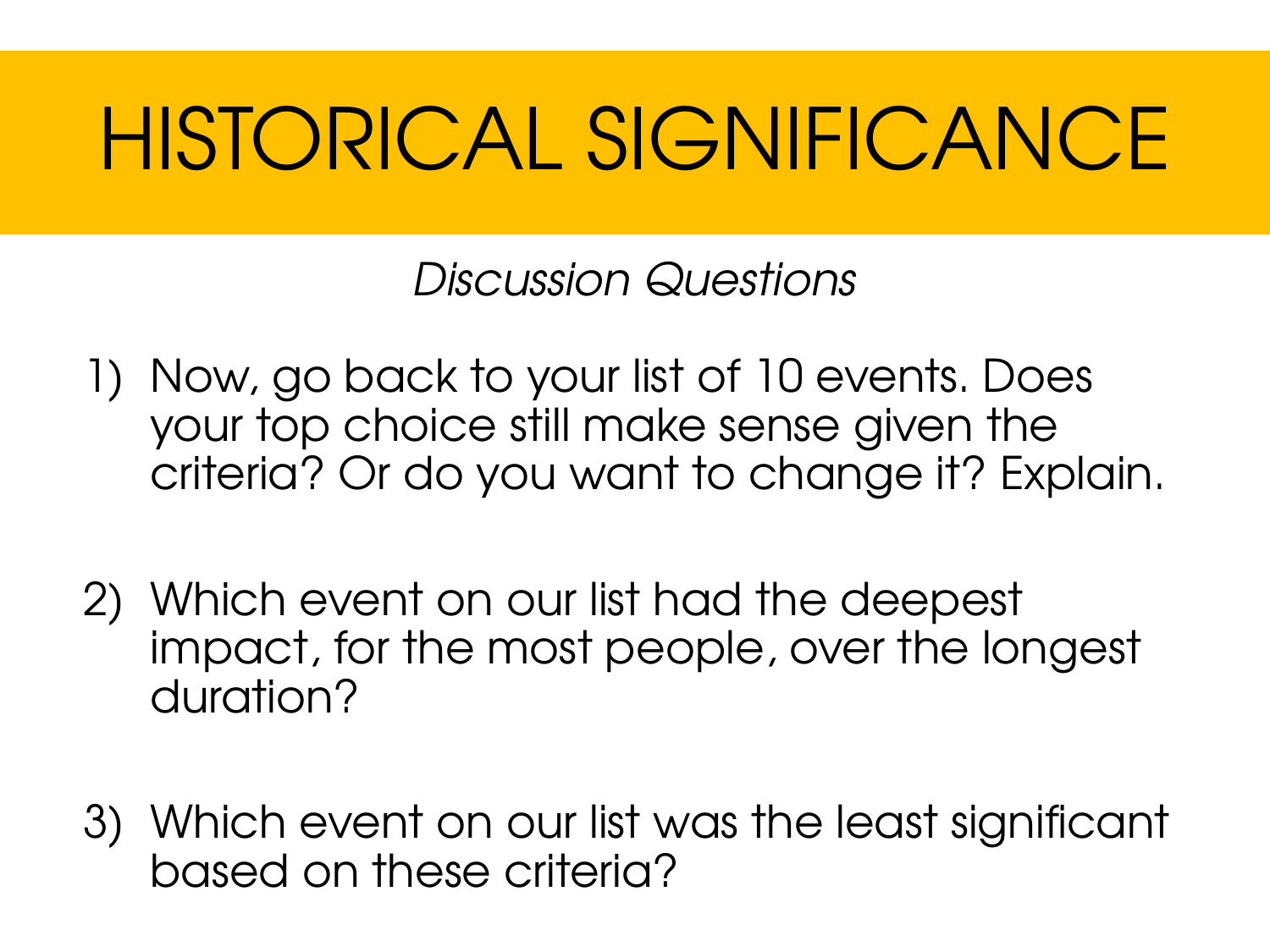

HISTORICAL SIGNIFICANCE
Discussion Questions

Now, go back to your list of 10 events. Does your top choice still make sense given the criteria? Or do you want to change it? Explain.

Which event on our list had the deepest impact, for the most people, over the longest duration?

Which event on our list was the least significant based on these criteria?